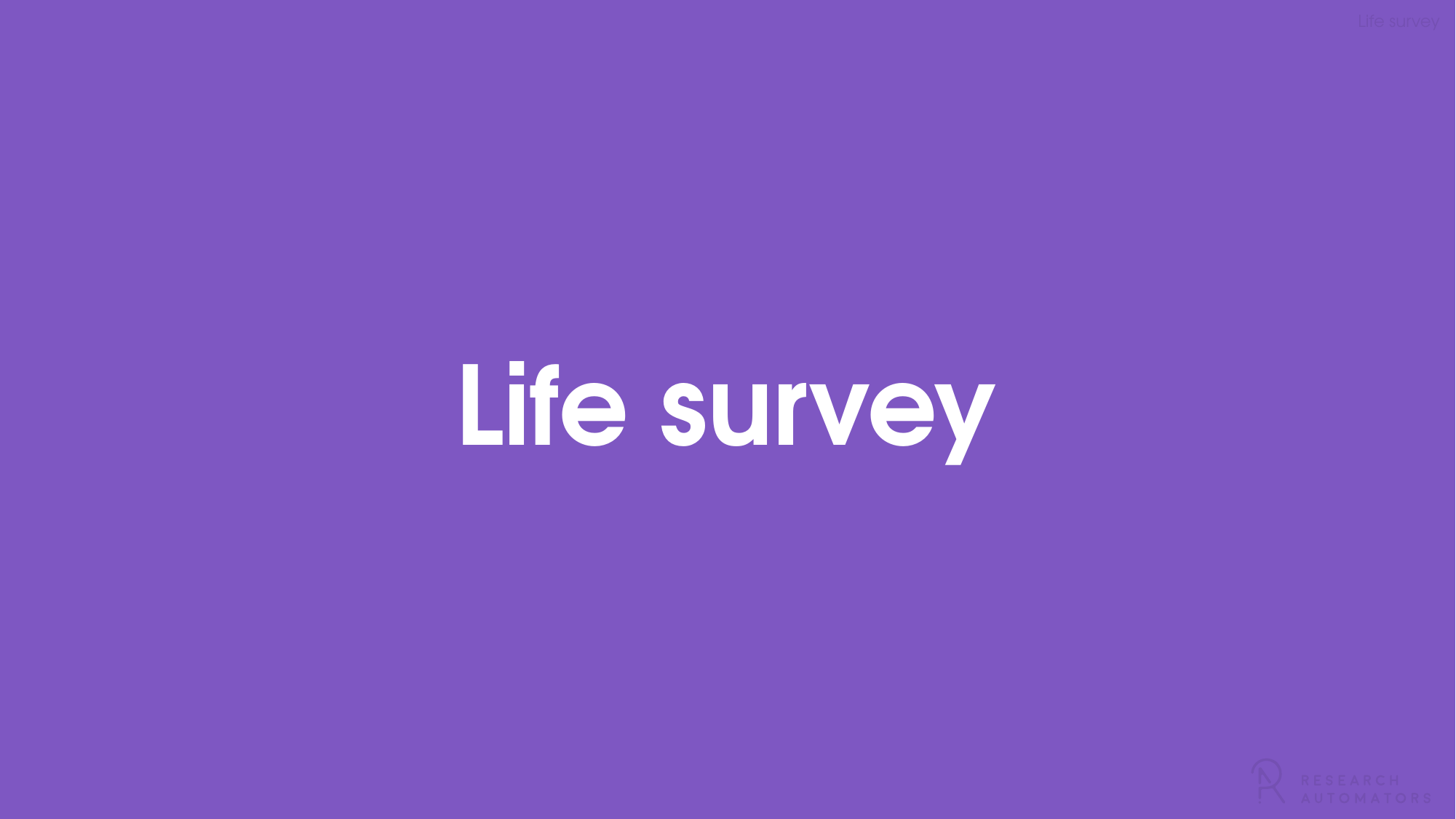

Life survey
Life survey
|  |
| --- |
1